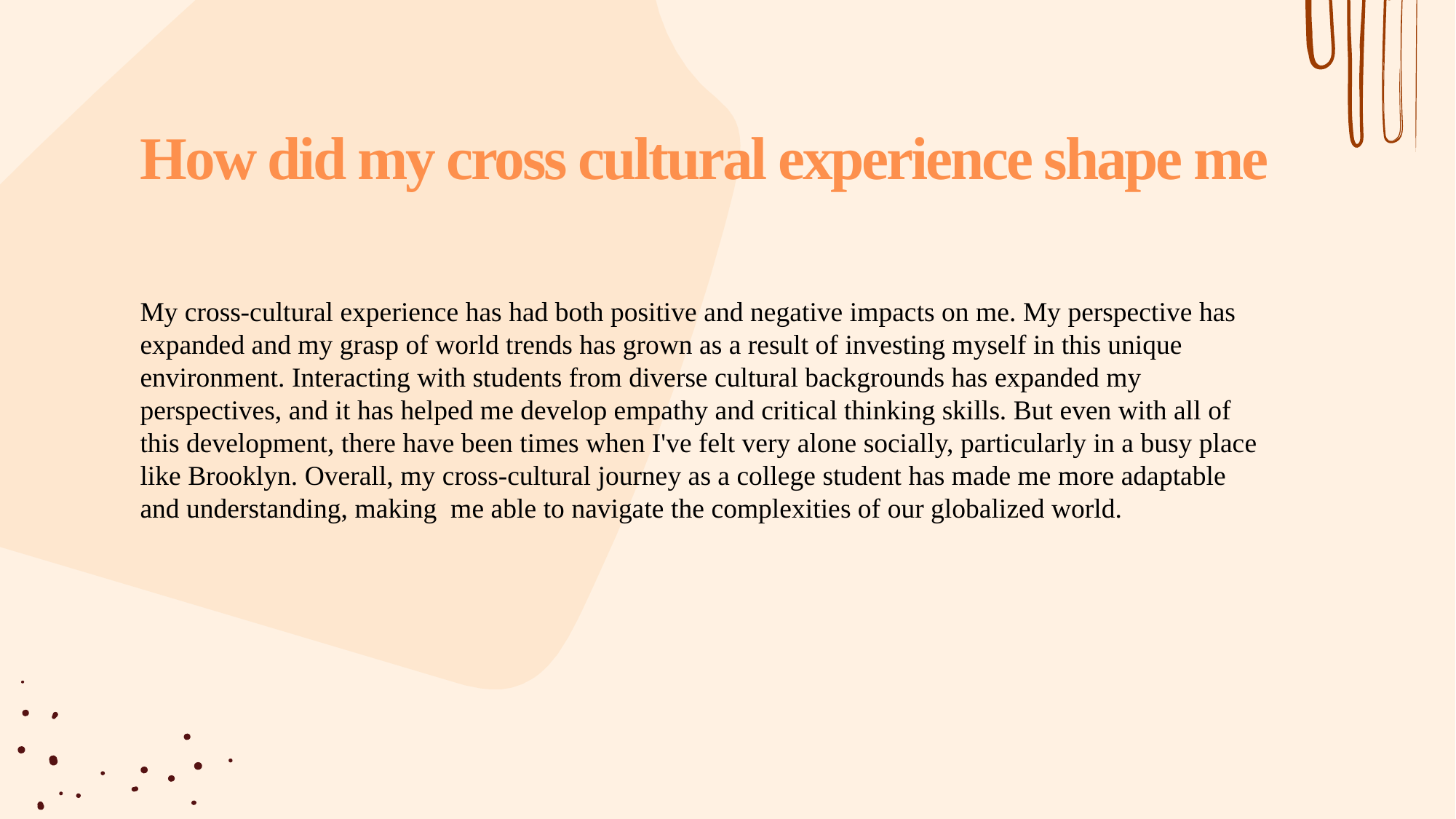

# How did my cross cultural experience shape me
My cross-cultural experience has had both positive and negative impacts on me. My perspective has expanded and my grasp of world trends has grown as a result of investing myself in this unique environment. Interacting with students from diverse cultural backgrounds has expanded my perspectives, and it has helped me develop empathy and critical thinking skills. But even with all of this development, there have been times when I've felt very alone socially, particularly in a busy place like Brooklyn. Overall, my cross-cultural journey as a college student has made me more adaptable and understanding, making  me able to navigate the complexities of our globalized world.